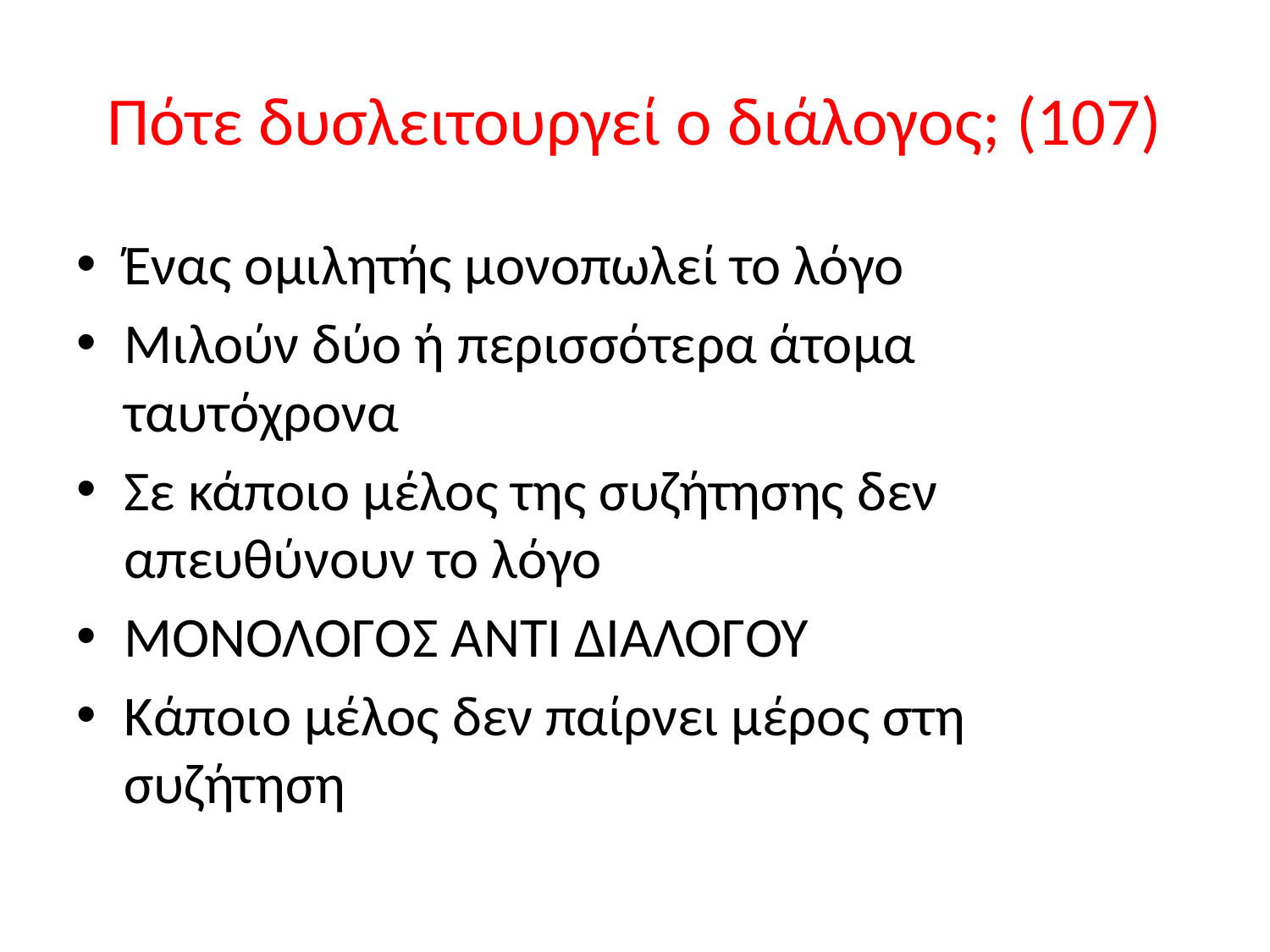

# Πότε δυσλειτουργεί ο διάλογος; (107)
Ένας ομιλητής μονοπωλεί το λόγο
Μιλούν δύο ή περισσότερα άτομα ταυτόχρονα
Σε κάποιο μέλος της συζήτησης δεν απευθύνουν το λόγο
ΜΟΝΟΛΟΓΟΣ ΑΝΤΙ ΔΙΑΛΟΓΟΥ
Κάποιο μέλος δεν παίρνει μέρος στη συζήτηση